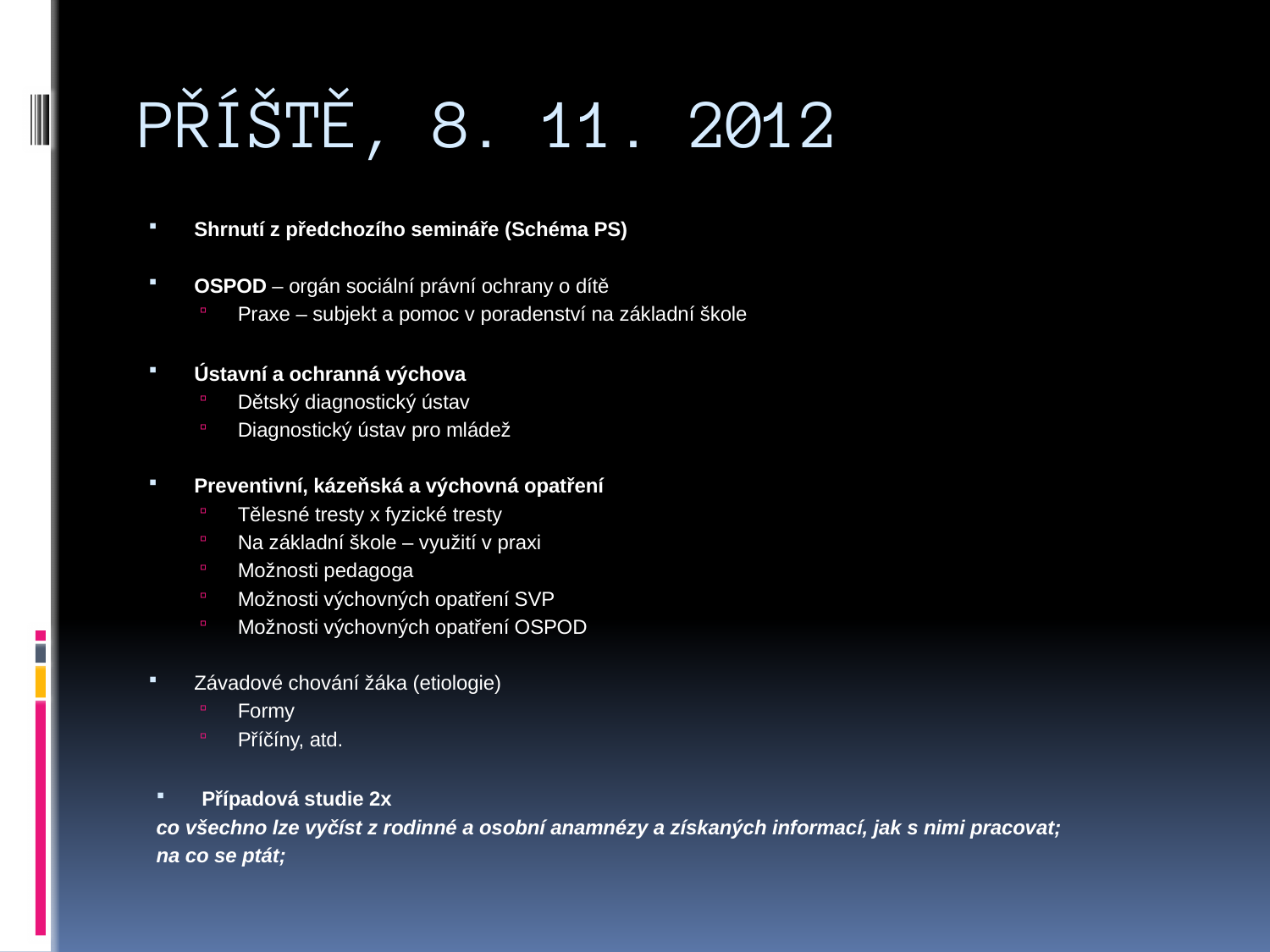

# PŘÍŠTĚ, 8. 11. 2012

Shrnutí z předchozího semináře (Schéma PS)

OSPOD – orgán sociální právní ochrany o dítě
Praxe – subjekt a pomoc v poradenství na základní škole

Ústavní a ochranná výchova
Dětský diagnostický ústav
Diagnostický ústav pro mládež

Preventivní, kázeňská a výchovná opatření
Tělesné tresty x fyzické tresty
Na základní škole – využití v praxi
Možnosti pedagoga
Možnosti výchovných opatření SVP
Možnosti výchovných opatření OSPOD

Závadové chování žáka (etiologie)
Formy
Příčíny, atd.

Případová studie 2x
co všechno lze vyčíst z rodinné a osobní anamnézy a získaných informací, jak s nimi pracovat;
na co se ptát;